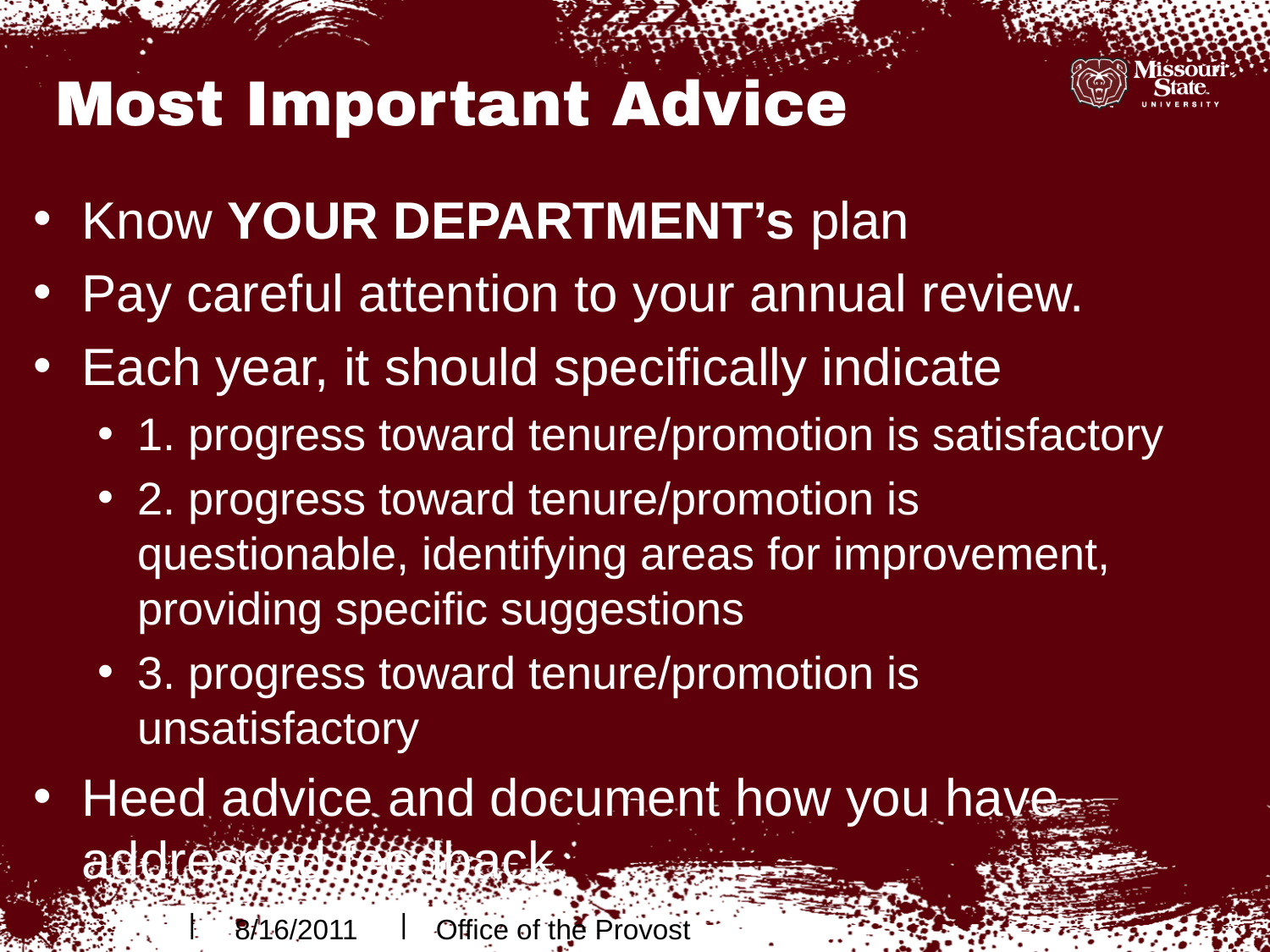

# Most Important Advice
Know YOUR DEPARTMENT’s plan
Pay careful attention to your annual review.
Each year, it should specifically indicate
1. progress toward tenure/promotion is satisfactory
2. progress toward tenure/promotion is questionable, identifying areas for improvement, providing specific suggestions
3. progress toward tenure/promotion is unsatisfactory
Heed advice and document how you have addressed feedback.